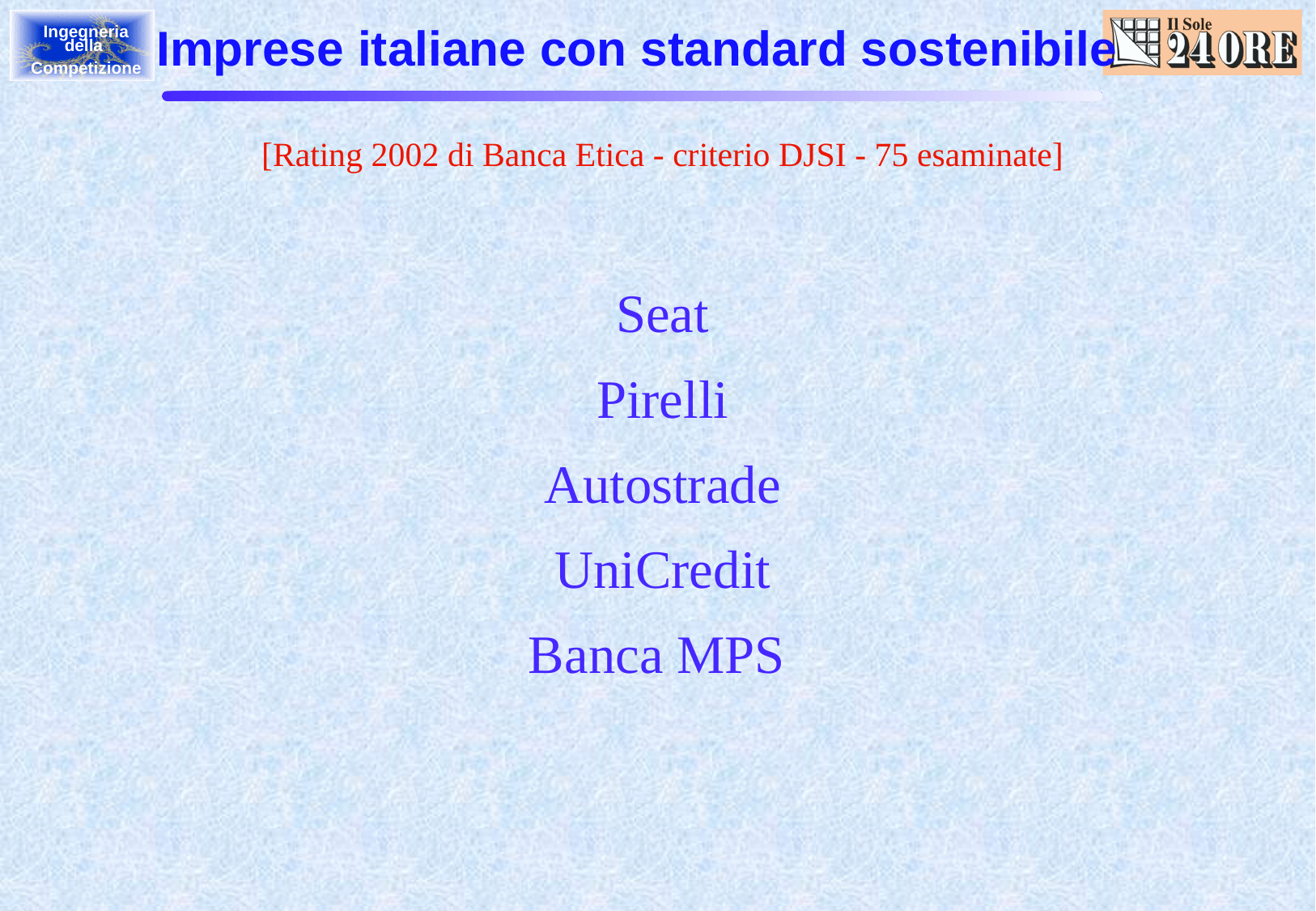

# Imprese italiane con standard sostenibile
[Rating 2002 di Banca Etica - criterio DJSI - 75 esaminate]

Seat
Pirelli
Autostrade
UniCredit
Banca MPS